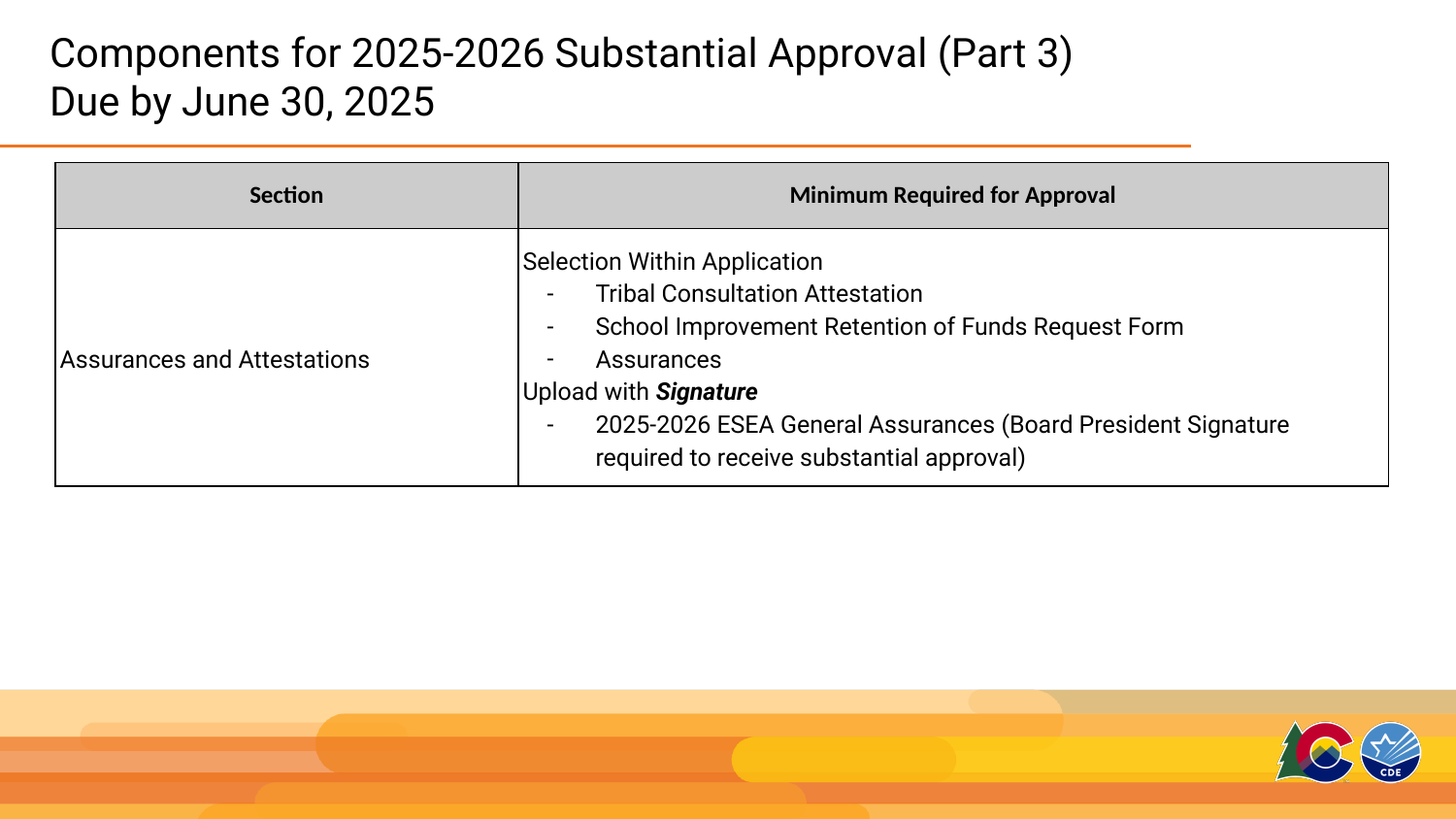

# Components for 2025-2026 Substantial Approval (Part 3) Due by June 30, 2025
| Section | Minimum Required for Approval |
| --- | --- |
| Assurances and Attestations | Selection Within Application Tribal Consultation Attestation School Improvement Retention of Funds Request Form Assurances Upload with Signature 2025-2026 ESEA General Assurances (Board President Signature required to receive substantial approval) |